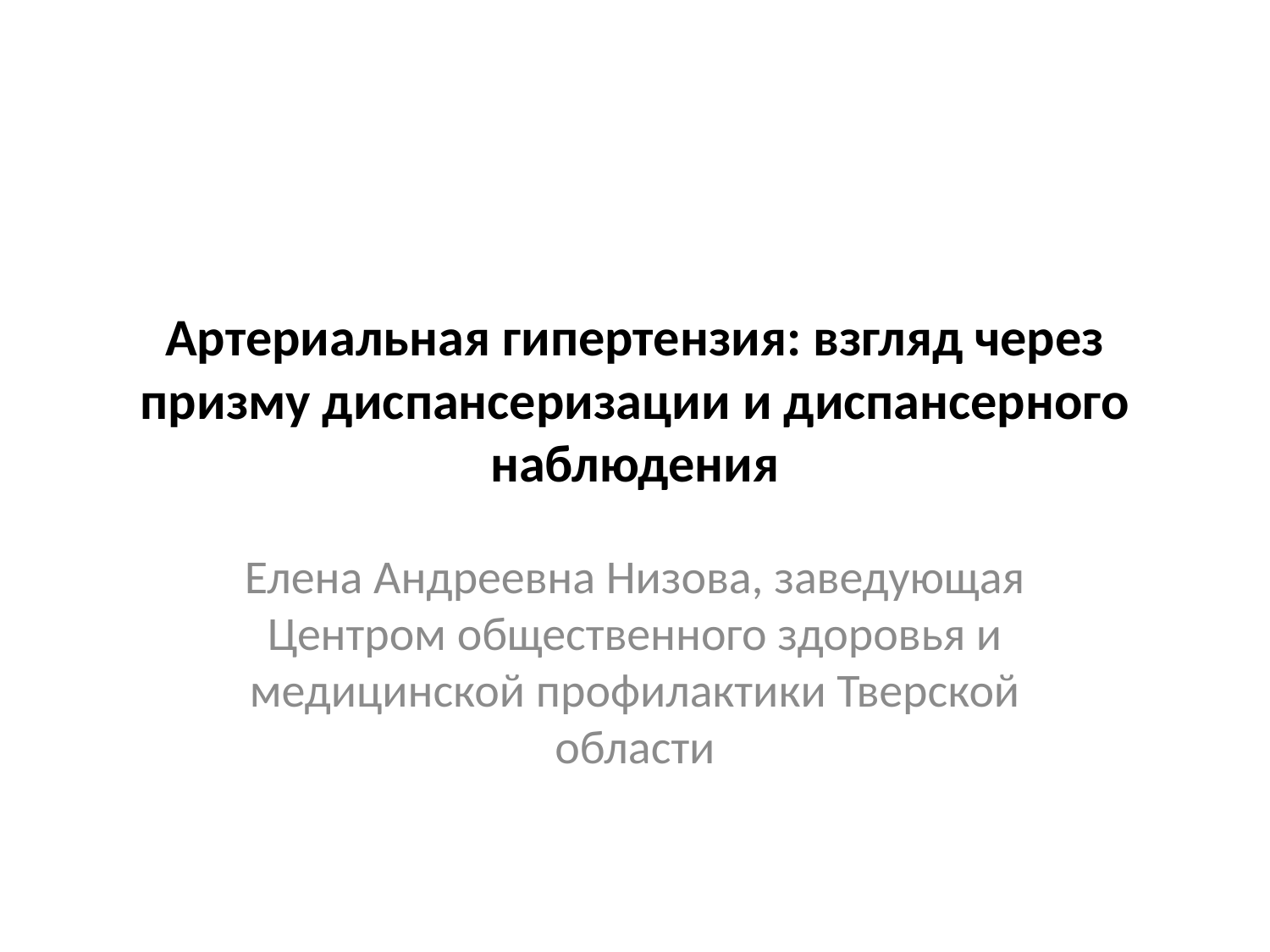

# Артериальная гипертензия: взгляд через призму диспансеризации и диспансерного наблюдения
Елена Андреевна Низова, заведующая Центром общественного здоровья и медицинской профилактики Тверской области